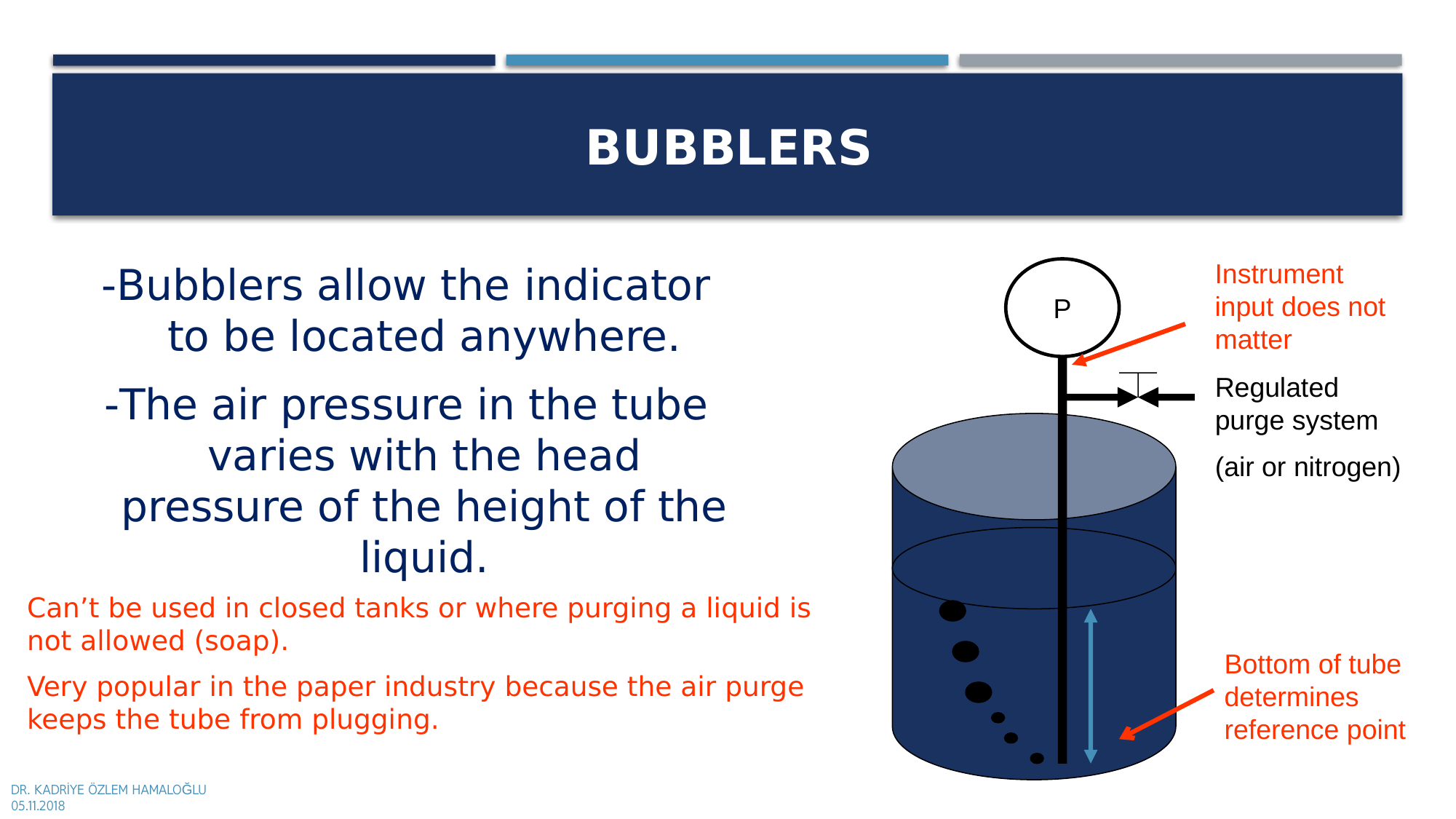

# Bubblers
-Bubblers allow the indicator to be located anywhere.
-The air pressure in the tube varies with the head pressure of the height of the liquid.
Instrument input does not matter
P

Regulated purge system
(air or nitrogen)

Bottom of tube determines reference point
Can’t be used in closed tanks or where purging a liquid is not allowed (soap).
Very popular in the paper industry because the air purge keeps the tube from plugging.
DR. KADRİYE ÖZLEM HAMALOĞLU
05.11.2018